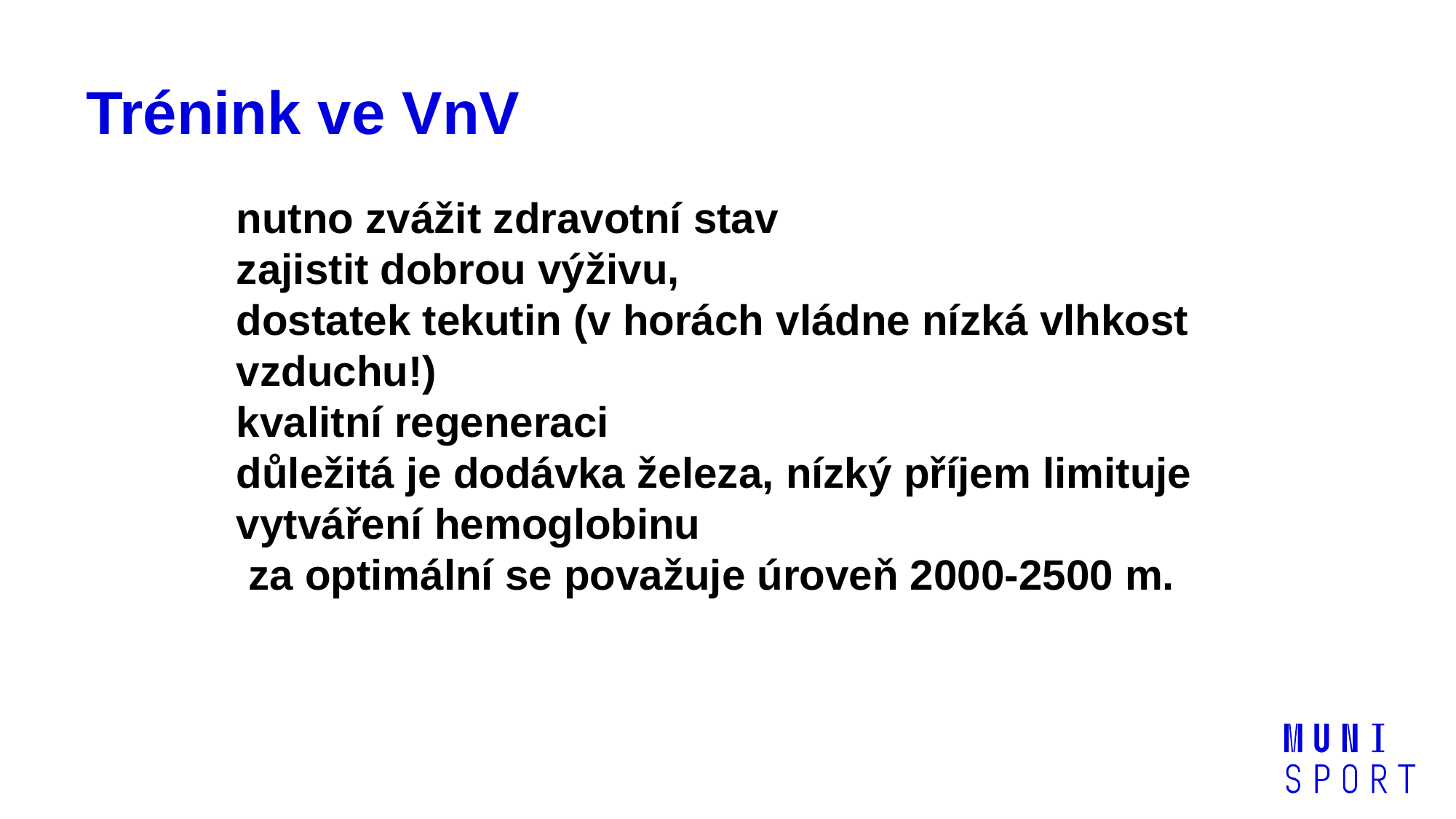

# Trénink ve VnV
nutno zvážit zdravotní stav
zajistit dobrou výživu,
dostatek tekutin (v horách vládne nízká vlhkost vzduchu!)
kvalitní regeneraci
důležitá je dodávka železa, nízký příjem limituje vytváření hemoglobinu
 za optimální se považuje úroveň 2000-2500 m.